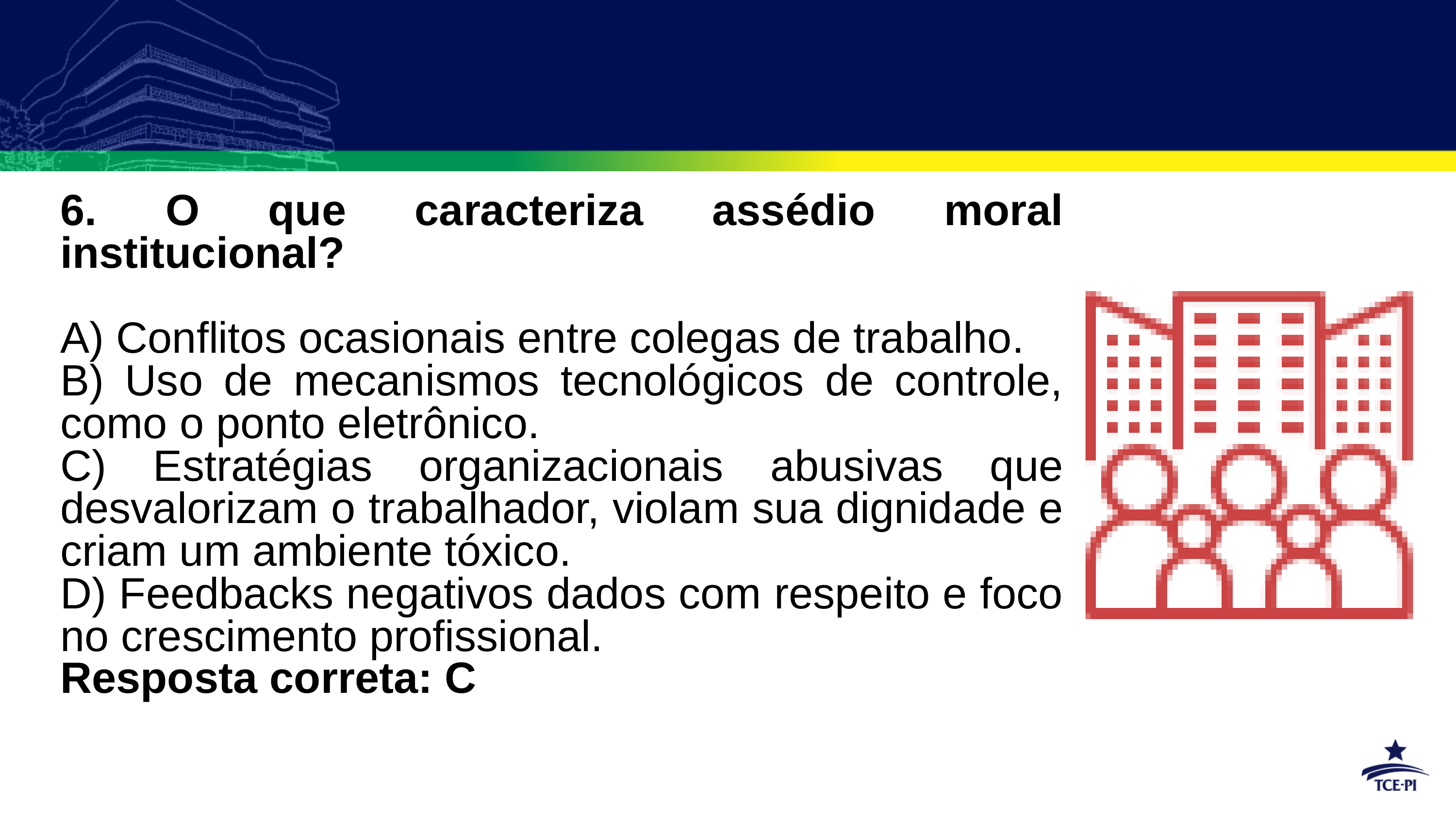

6. O que caracteriza assédio moral institucional?

A) Conflitos ocasionais entre colegas de trabalho.
B) Uso de mecanismos tecnológicos de controle, como o ponto eletrônico.
C) Estratégias organizacionais abusivas que desvalorizam o trabalhador, violam sua dignidade e criam um ambiente tóxico.
D) Feedbacks negativos dados com respeito e foco no crescimento profissional.

Resposta correta: C